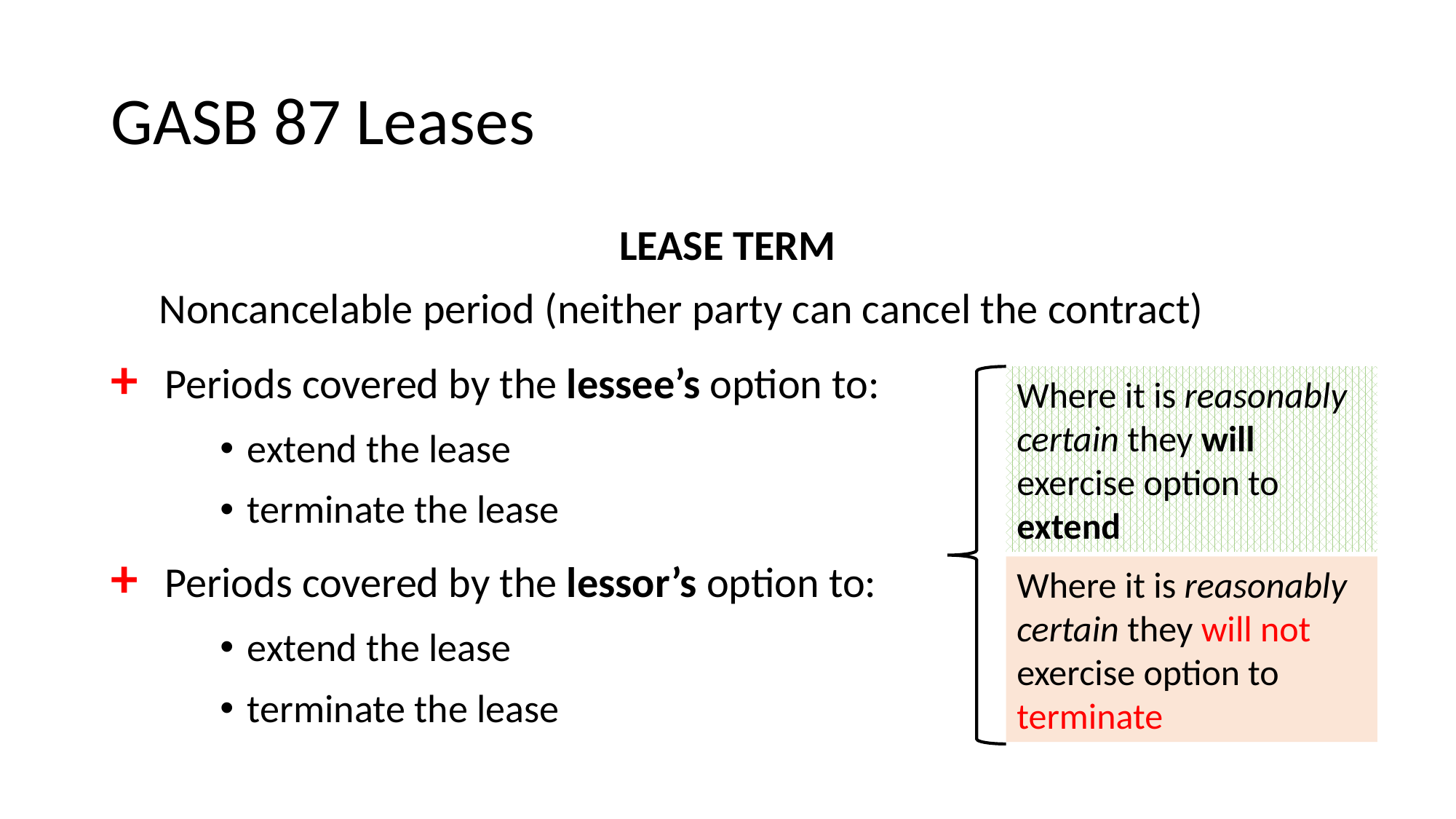

# GASB 87 Leases
LEASE TERM
     Noncancelable period (neither party can cancel the contract)
+   Periods covered by the lessee’s option to:
extend the lease
terminate the lease
+   Periods covered by the lessor’s option to:
extend the lease
terminate the lease

Where it is reasonably certain they will exercise option to extend
Where it is reasonably certain they will not exercise option to terminate